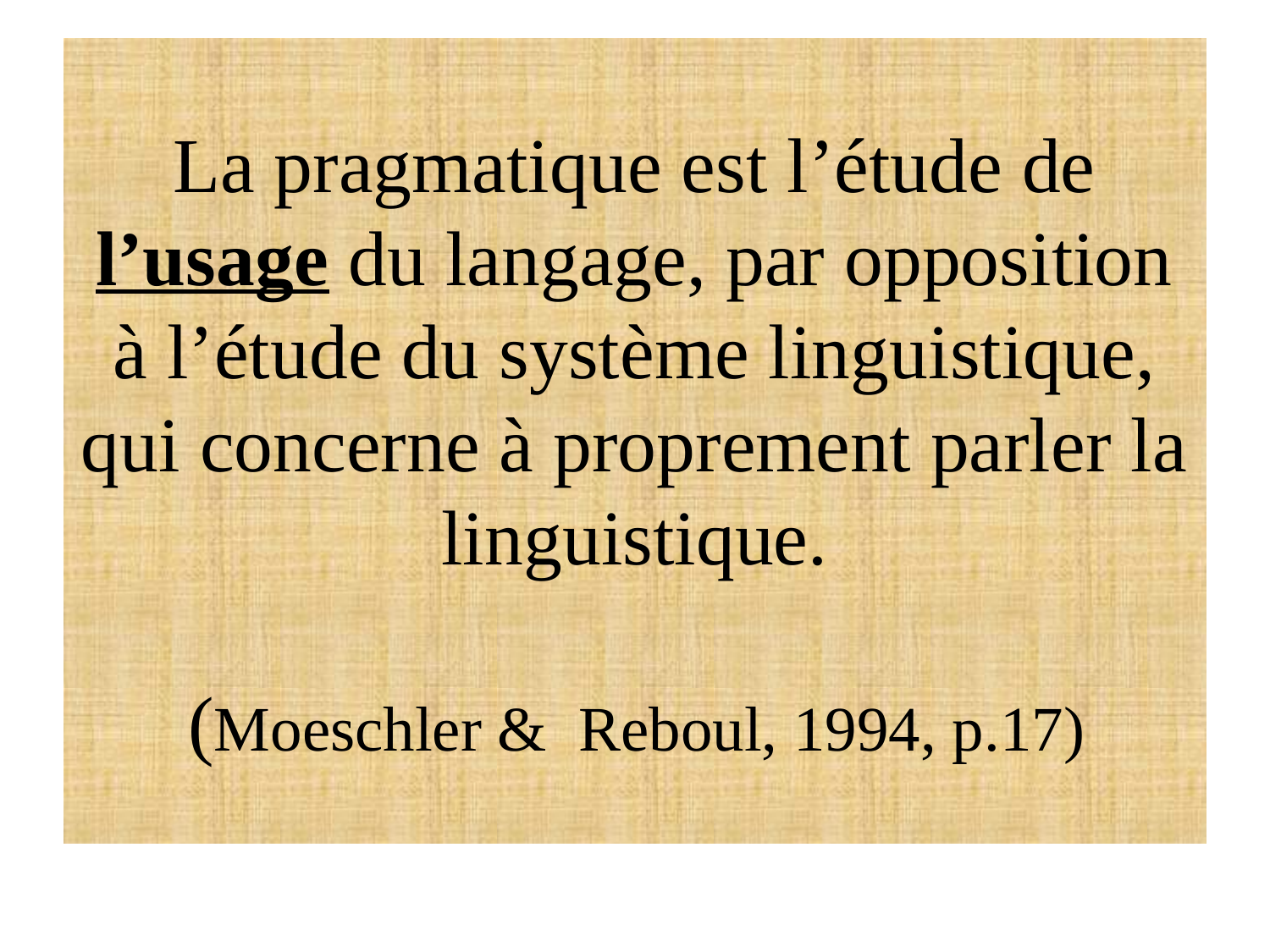

# La pragmatique est l’étude de l’usage du langage, par opposition à l’étude du système linguistique, qui concerne à proprement parler la linguistique. (Moeschler &  Reboul, 1994, p.17)